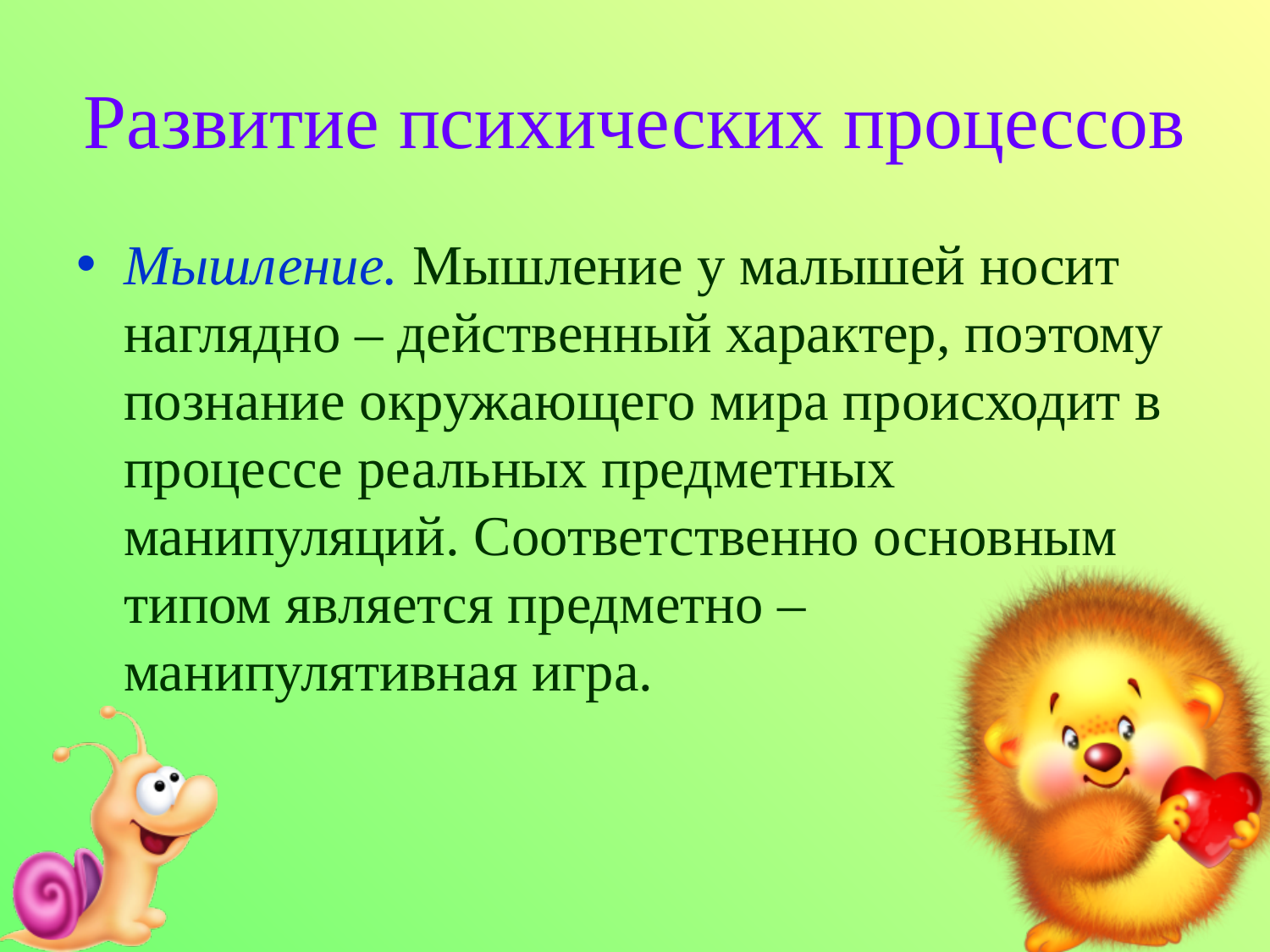

# Развитие психических процессов
Мышление. Мышление у малышей носит наглядно – действенный характер, поэтому познание окружающего мира происходит в процессе реальных предметных манипуляций. Соответственно основным типом является предметно – манипулятивная игра.